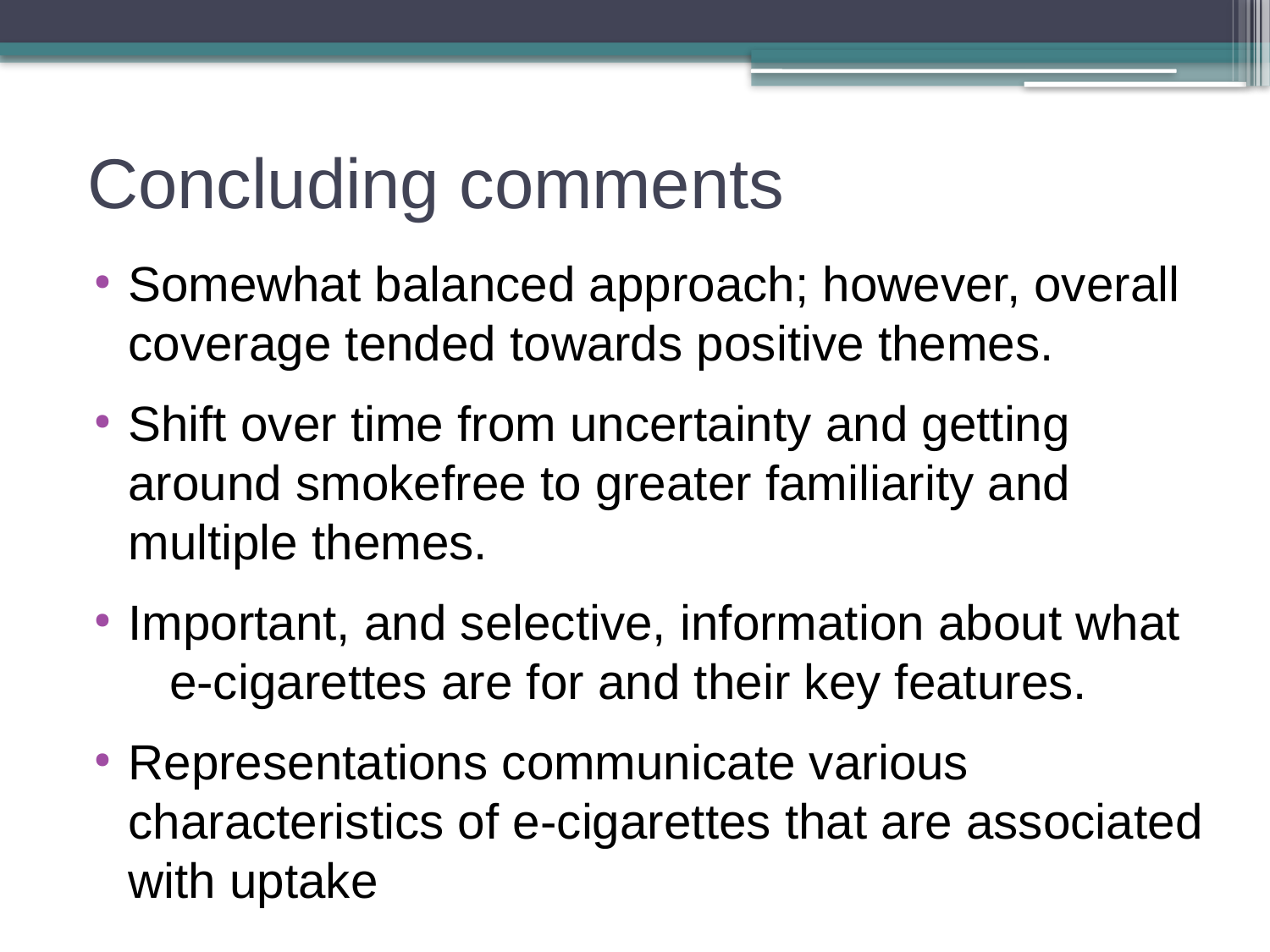

# Concluding comments
Somewhat balanced approach; however, overall coverage tended towards positive themes.
Shift over time from uncertainty and getting around smokefree to greater familiarity and multiple themes.
Important, and selective, information about what       e-cigarettes are for and their key features.
Representations communicate various characteristics of e-cigarettes that are associated with uptake